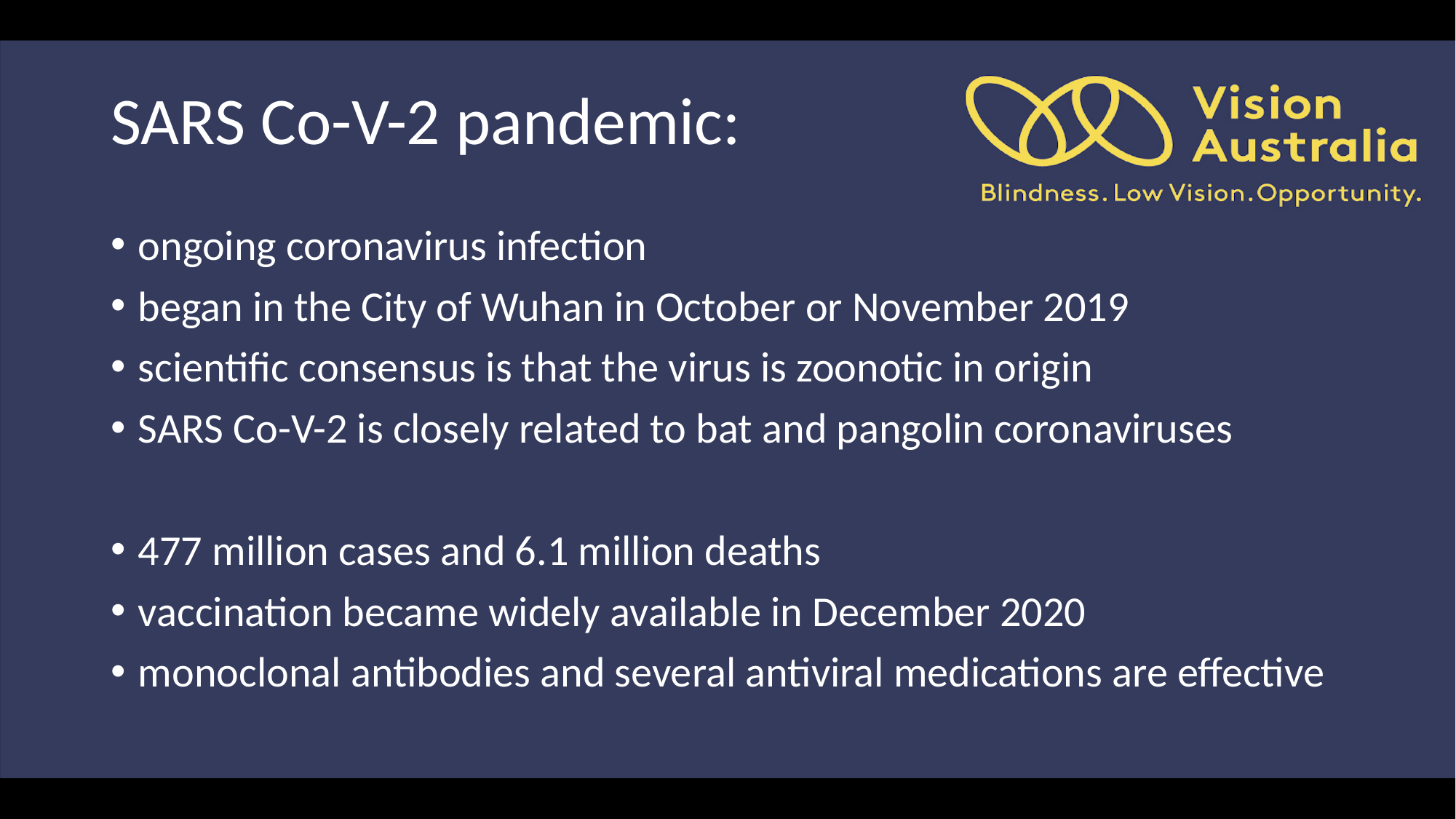

# SARS Co-V-2 pandemic:
ongoing coronavirus infection
began in the City of Wuhan in October or November 2019
scientific consensus is that the virus is zoonotic in origin
SARS Co-V-2 is closely related to bat and pangolin coronaviruses

477 million cases and 6.1 million deaths
vaccination became widely available in December 2020
monoclonal antibodies and several antiviral medications are effective